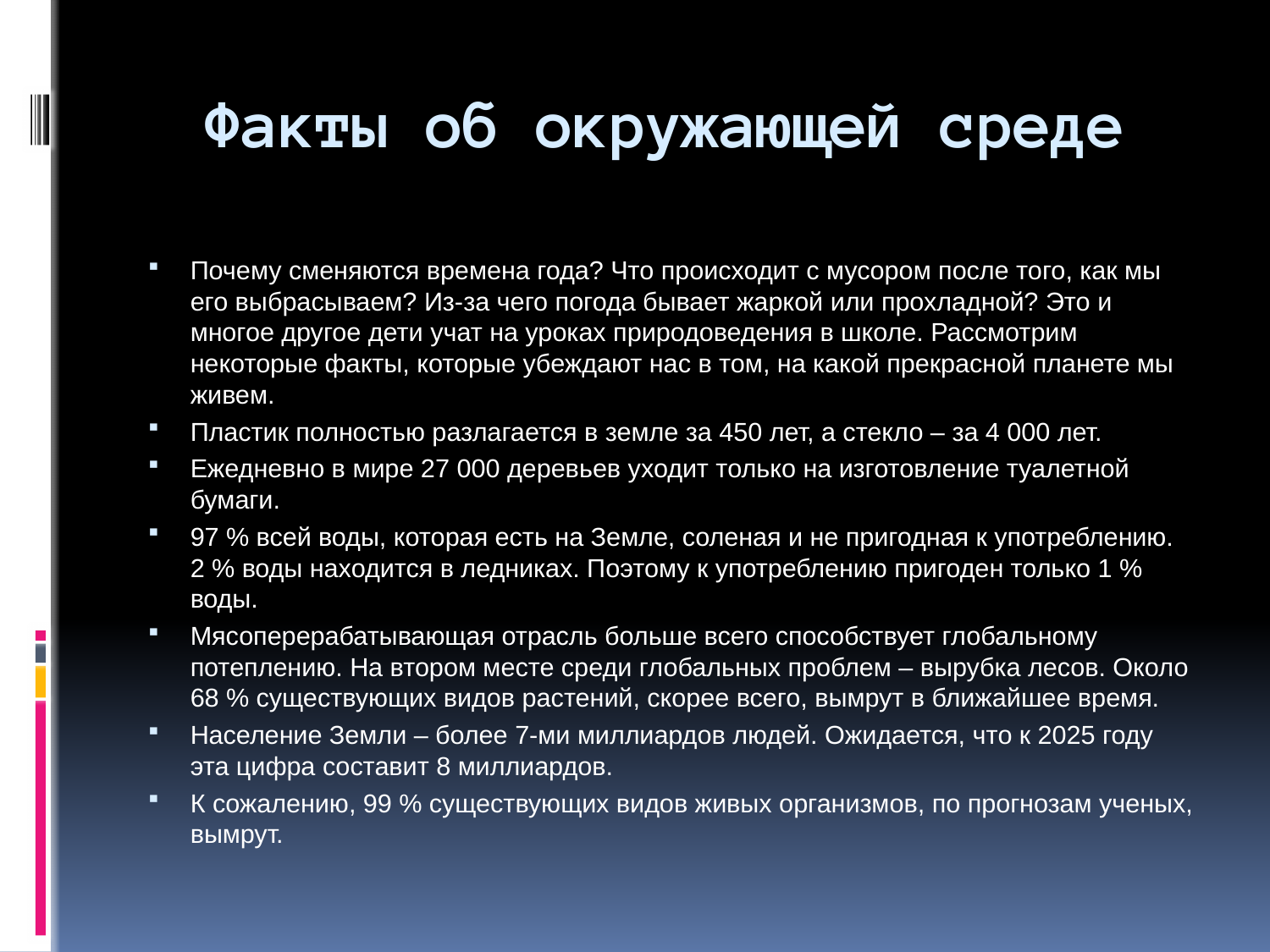

# Факты об окружающей среде
Почему сменяются времена года? Что происходит с мусором после того, как мы его выбрасываем? Из-за чего погода бывает жаркой или прохладной? Это и многое другое дети учат на уроках природоведения в школе. Рассмотрим некоторые факты, которые убеждают нас в том, на какой прекрасной планете мы живем.
Пластик полностью разлагается в земле за 450 лет, а стекло – за 4 000 лет.
Ежедневно в мире 27 000 деревьев уходит только на изготовление туалетной бумаги.
97 % всей воды, которая есть на Земле, соленая и не пригодная к употреблению. 2 % воды находится в ледниках. Поэтому к употреблению пригоден только 1 % воды.
Мясоперерабатывающая отрасль больше всего способствует глобальному потеплению. На втором месте среди глобальных проблем – вырубка лесов. Около 68 % существующих видов растений, скорее всего, вымрут в ближайшее время.
Население Земли – более 7-ми миллиардов людей. Ожидается, что к 2025 году эта цифра составит 8 миллиардов.
К сожалению, 99 % существующих видов живых организмов, по прогнозам ученых, вымрут.